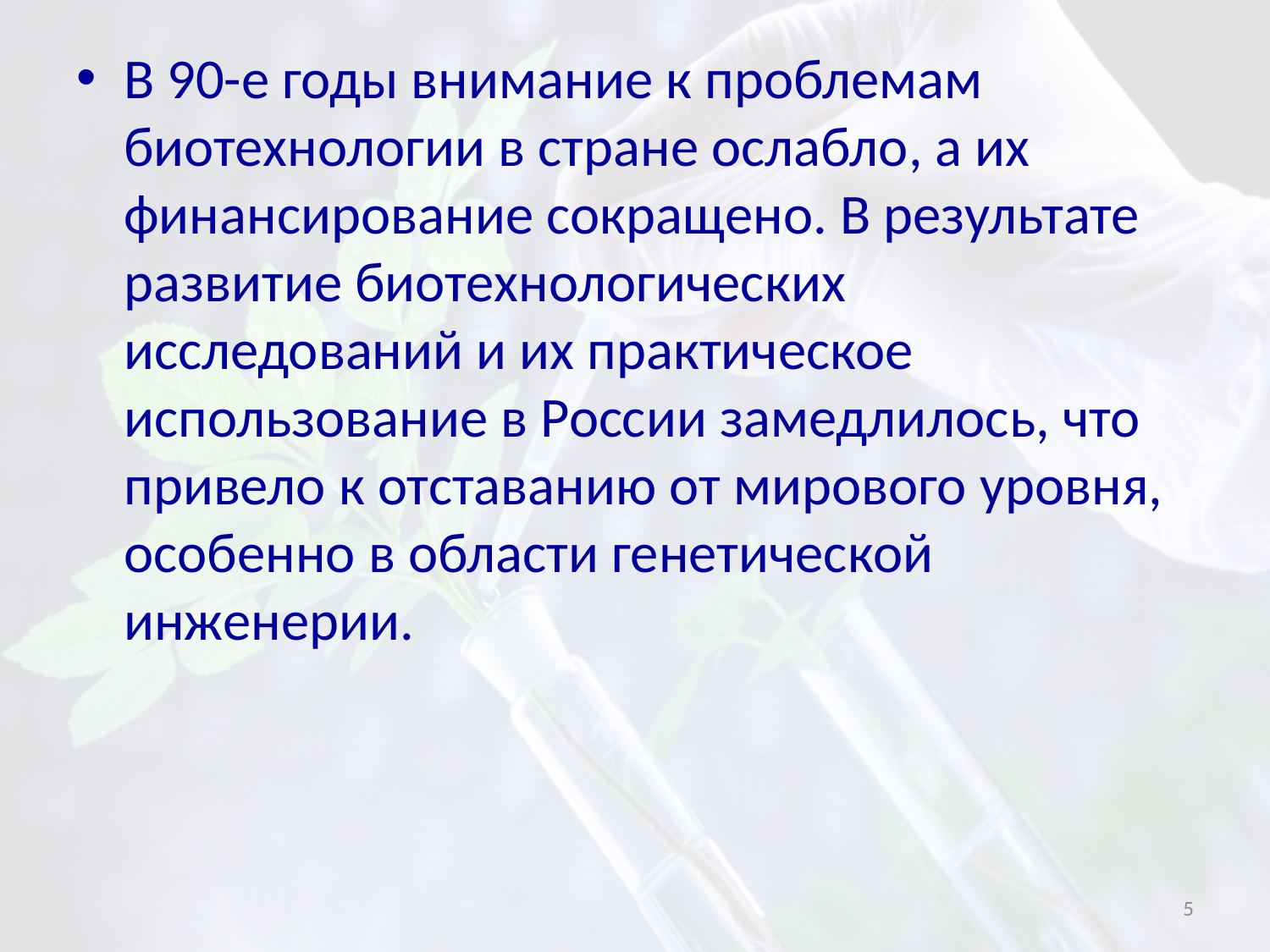

В 90-е годы внимание к проблемам биотехнологии в стране ослабло, а их финансирование сокращено. В результате развитие биотехнологических исследований и их практическое использование в России замедлилось, что привело к отставанию от мирового уровня, особенно в области генетической инженерии.
5